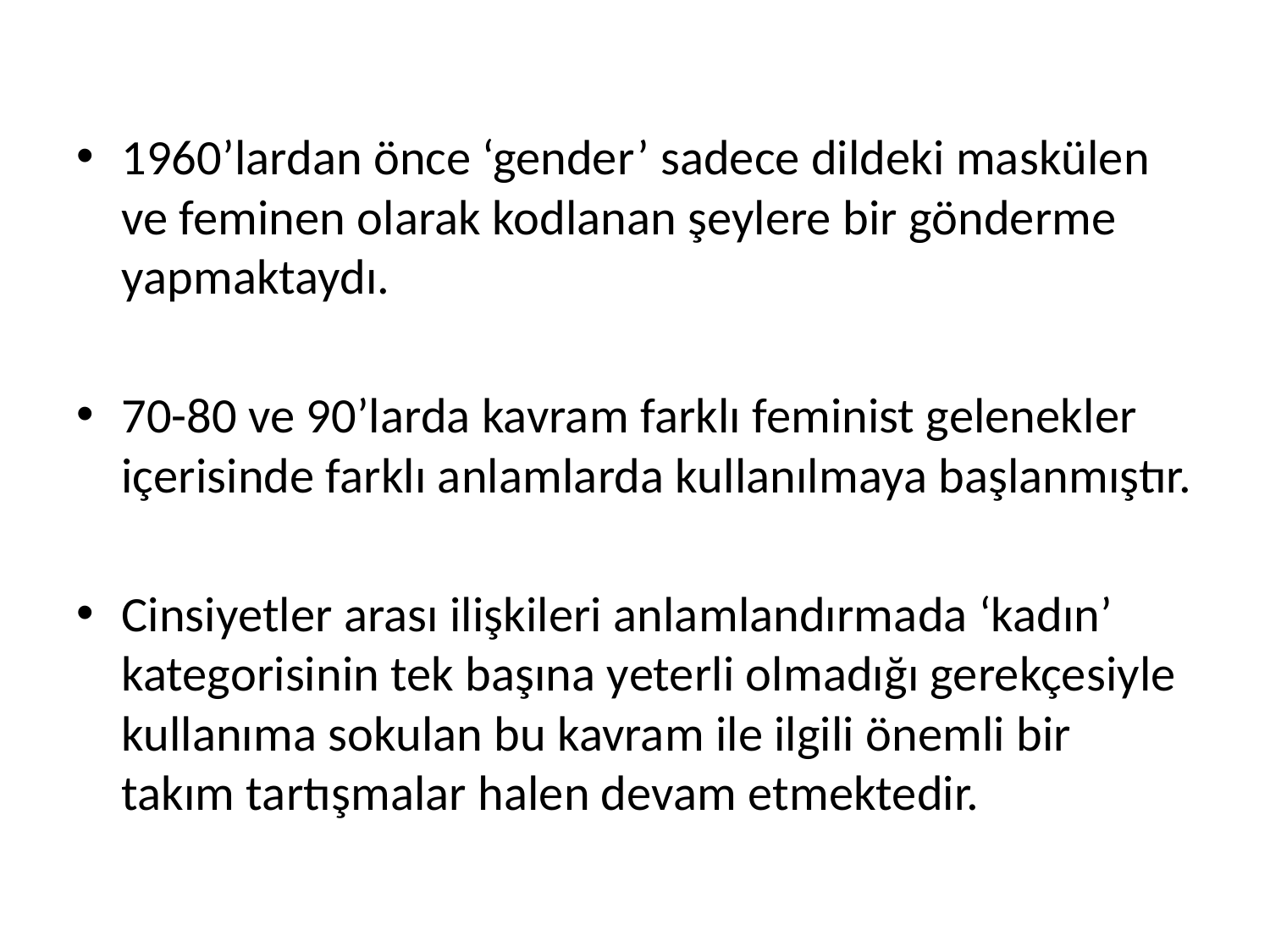

1960’lardan önce ‘gender’ sadece dildeki maskülen ve feminen olarak kodlanan şeylere bir gönderme yapmaktaydı.

70-80 ve 90’larda kavram farklı feminist gelenekler içerisinde farklı anlamlarda kullanılmaya başlanmıştır.

Cinsiyetler arası ilişkileri anlamlandırmada ‘kadın’ kategorisinin tek başına yeterli olmadığı gerekçesiyle kullanıma sokulan bu kavram ile ilgili önemli bir takım tartışmalar halen devam etmektedir.